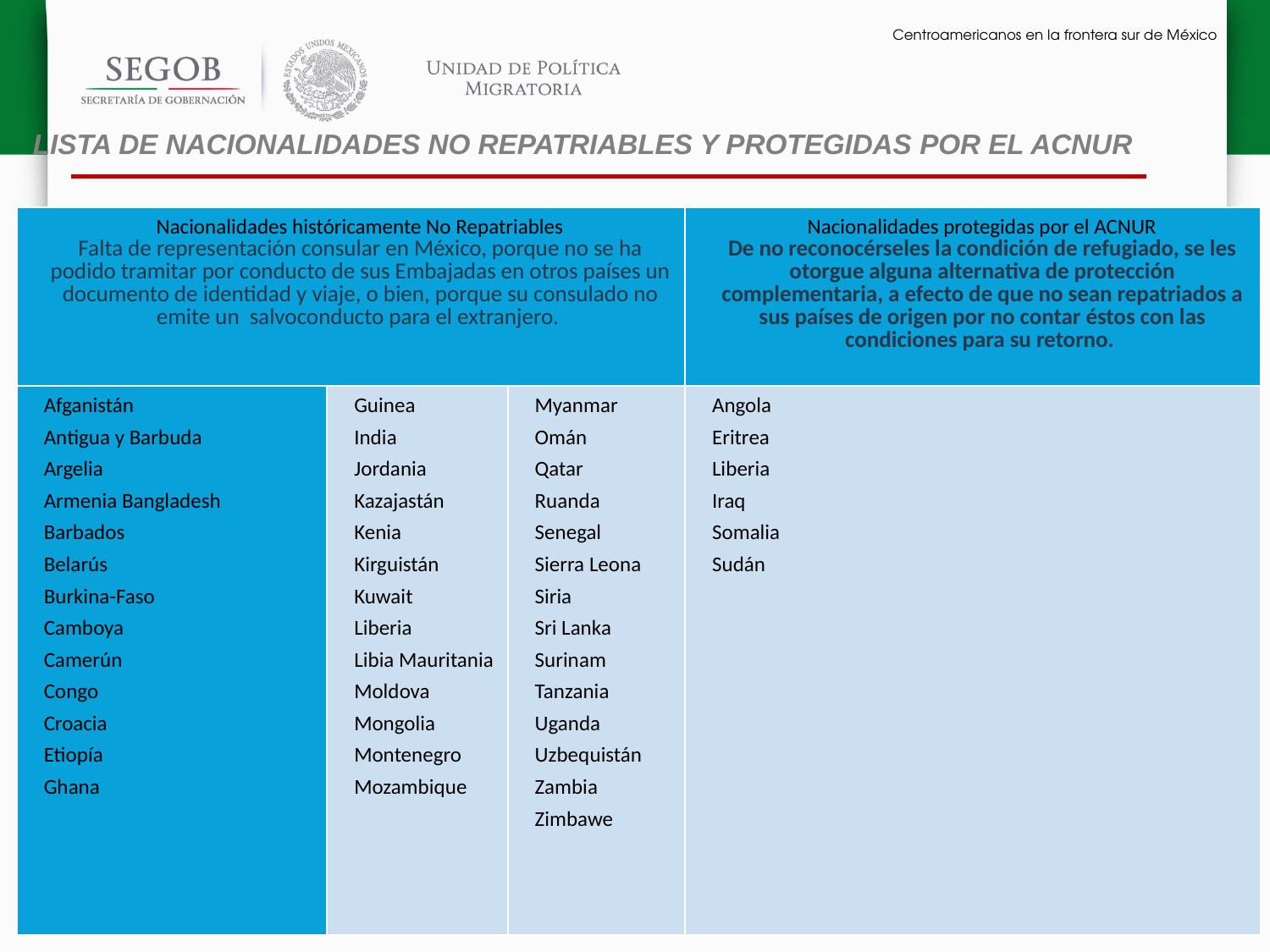

Centroamericanos en la frontera sur de México
Lista de nacionalidades No repatriables y protegidas por el ACNUR

| Nacionalidades históricamente No Repatriables Falta de representación consular en México, porque no se ha podido tramitar por conducto de sus Embajadas en otros países un documento de identidad y viaje, o bien, porque su consulado no emite un salvoconducto para el extranjero. |  |  | Nacionalidades protegidas por el ACNUR De no reconocérseles la condición de refugiado, se les otorgue alguna alternativa de protección complementaria, a efecto de que no sean repatriados a sus países de origen por no contar éstos con las condiciones para su retorno. |
| --- | --- | --- | --- |
| Afganistán Antigua y Barbuda Argelia Armenia Bangladesh Barbados Belarús Burkina-Faso Camboya Camerún Congo Croacia Etiopía Ghana | Guinea India Jordania Kazajastán Kenia Kirguistán Kuwait Liberia Libia Mauritania Moldova Mongolia Montenegro Mozambique | Myanmar Omán Qatar Ruanda Senegal Sierra Leona Siria Sri Lanka Surinam Tanzania Uganda Uzbequistán Zambia Zimbawe | Angola Eritrea Liberia Iraq Somalia Sudán |

7